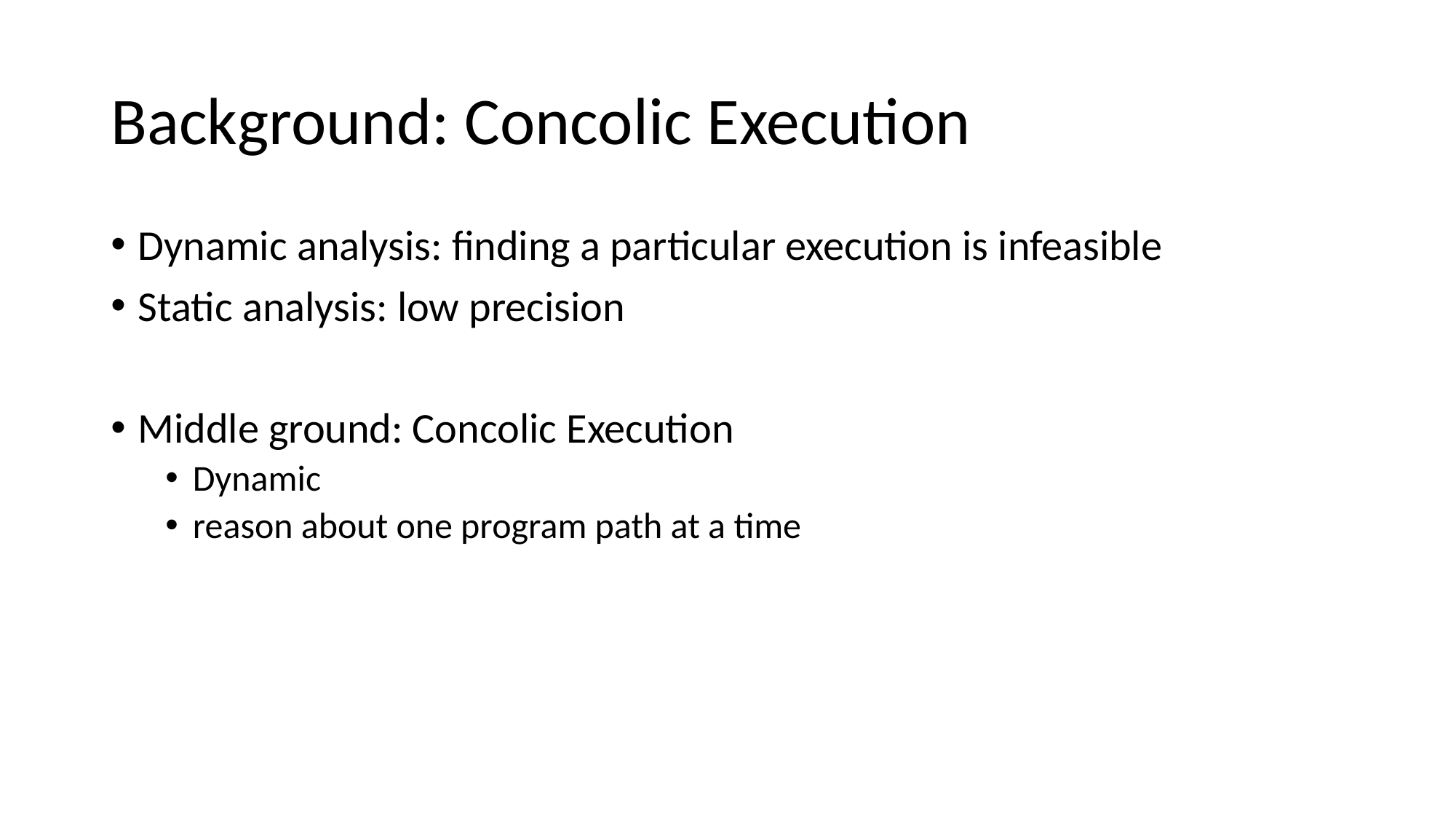

# Background: Concolic Execution
Dynamic analysis: finding a particular execution is infeasible
Static analysis: low precision

Middle ground: Concolic Execution
Dynamic
reason about one program path at a time